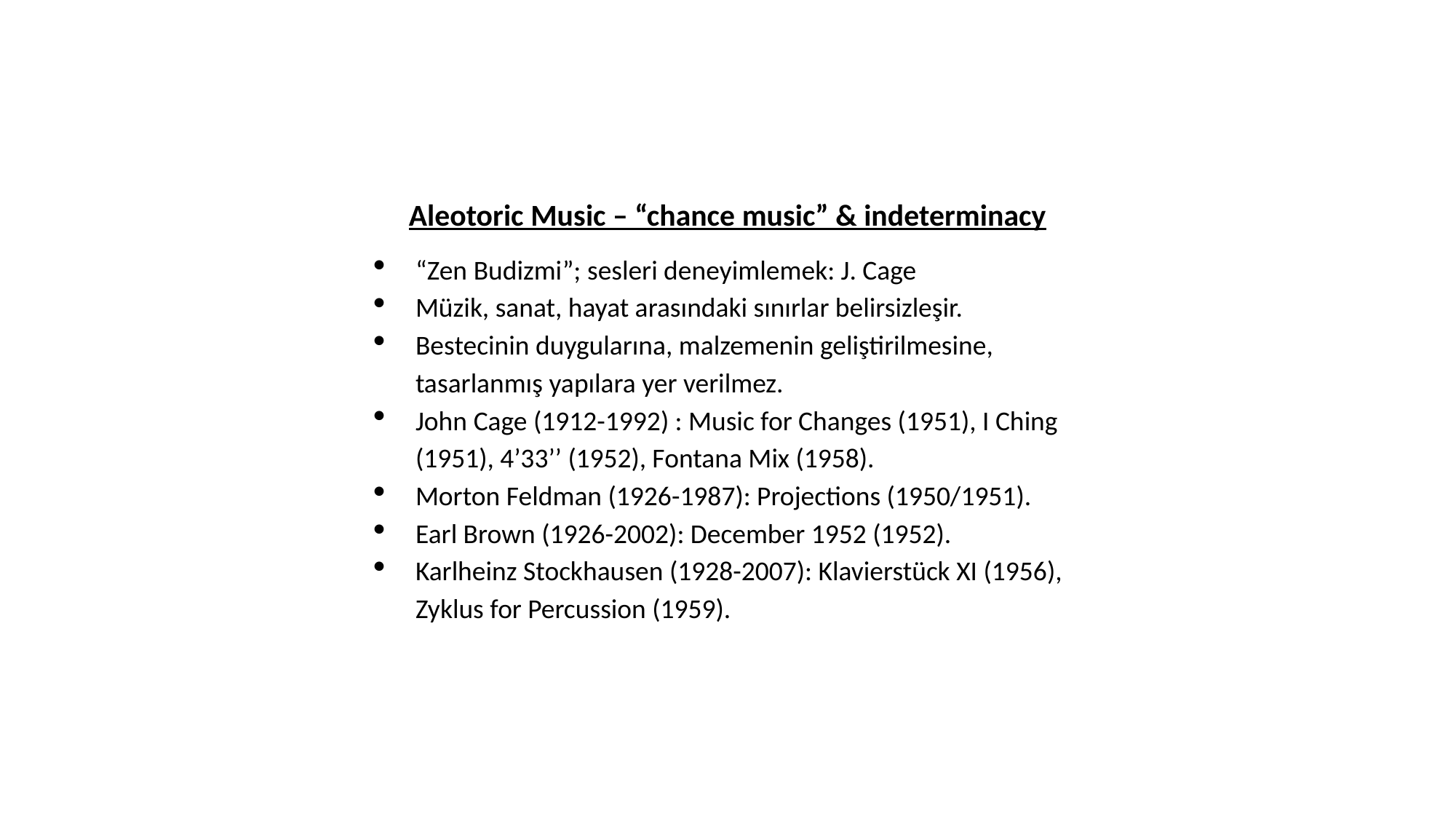

Aleotoric Music – “chance music” & indeterminacy
“Zen Budizmi”; sesleri deneyimlemek: J. Cage
Müzik, sanat, hayat arasındaki sınırlar belirsizleşir.
Bestecinin duygularına, malzemenin geliştirilmesine, tasarlanmış yapılara yer verilmez.
John Cage (1912-1992) : Music for Changes (1951), I Ching (1951), 4’33’’ (1952), Fontana Mix (1958).
Morton Feldman (1926-1987): Projections (1950/1951).
Earl Brown (1926-2002): December 1952 (1952).
Karlheinz Stockhausen (1928-2007): Klavierstück XI (1956), Zyklus for Percussion (1959).